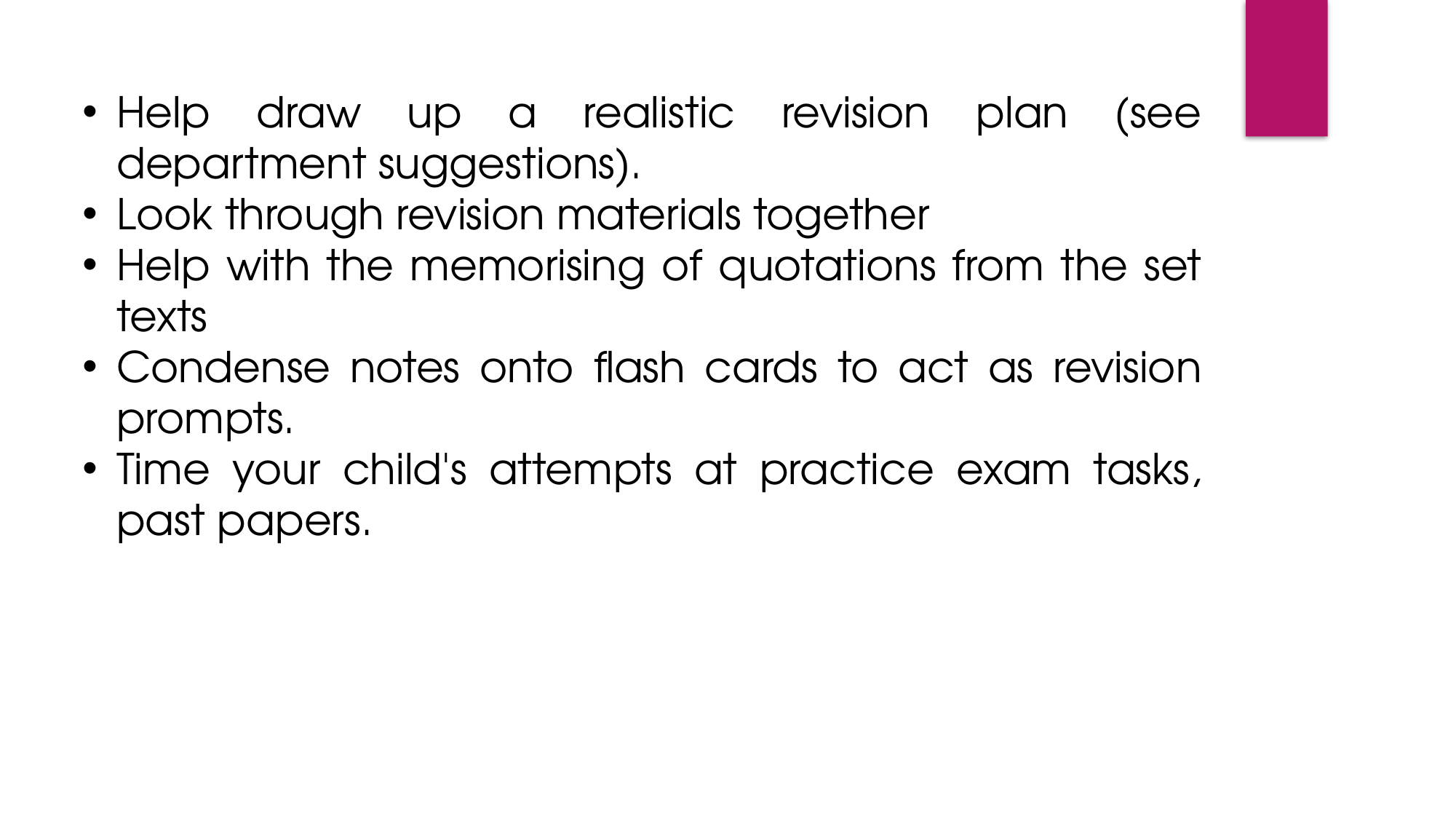

Help draw up a realistic revision plan (see department suggestions).
Look through revision materials together
Help with the memorising of quotations from the set texts
Condense notes onto flash cards to act as revision prompts.
Time your child's attempts at practice exam tasks, past papers.